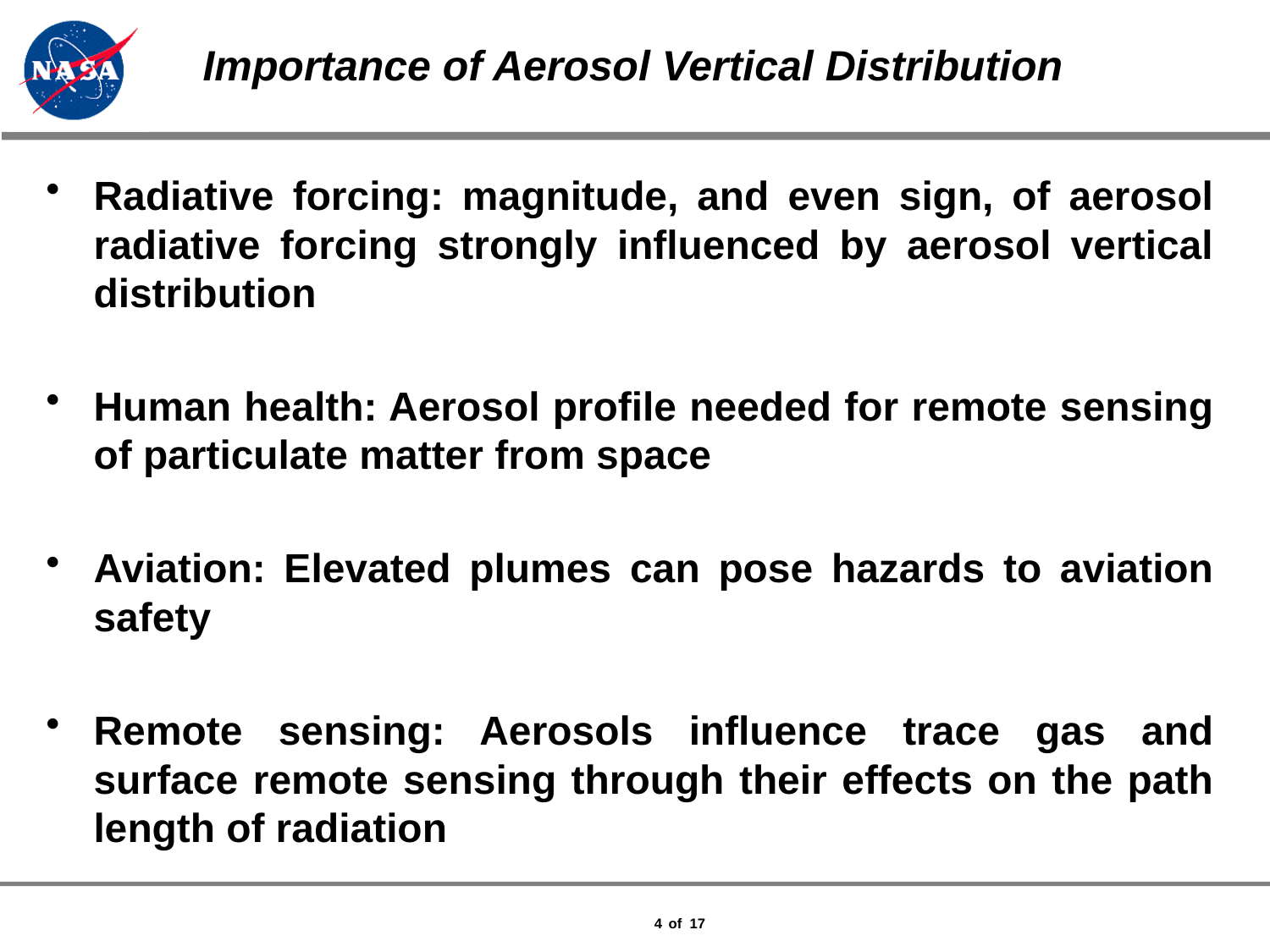

# Importance of Aerosol Vertical Distribution
Radiative forcing: magnitude, and even sign, of aerosol radiative forcing strongly influenced by aerosol vertical distribution

Human health: Aerosol profile needed for remote sensing of particulate matter from space

Aviation: Elevated plumes can pose hazards to aviation safety

Remote sensing: Aerosols influence trace gas and surface remote sensing through their effects on the path length of radiation